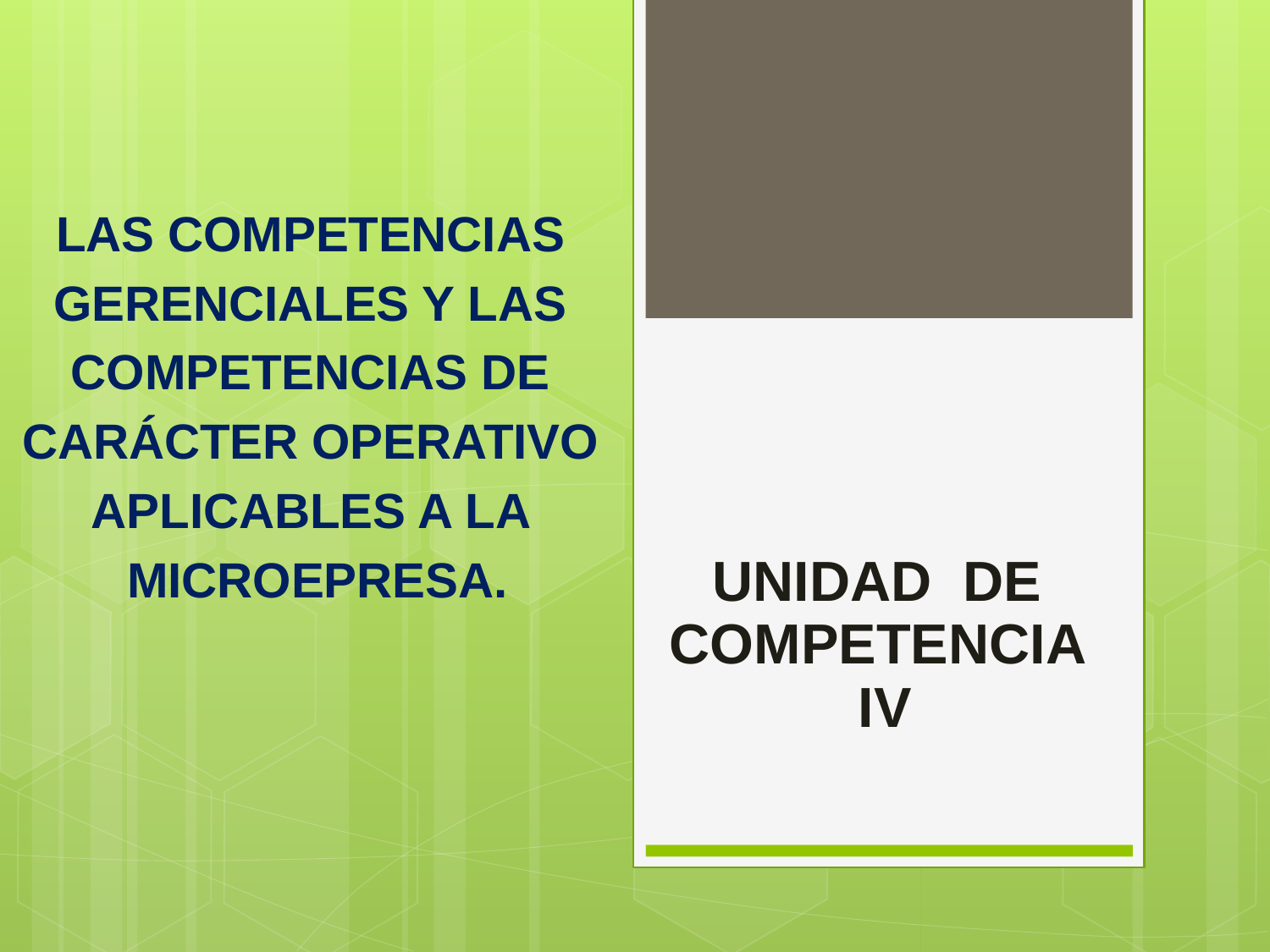

LAS COMPETENCIAS
GERENCIALES Y LAS
COMPETENCIAS DE
CARÁCTER OPERATIVO
APLICABLES A LA
MICROEPRESA.
# UNIDAD  DE  COMPETENCIA  IV